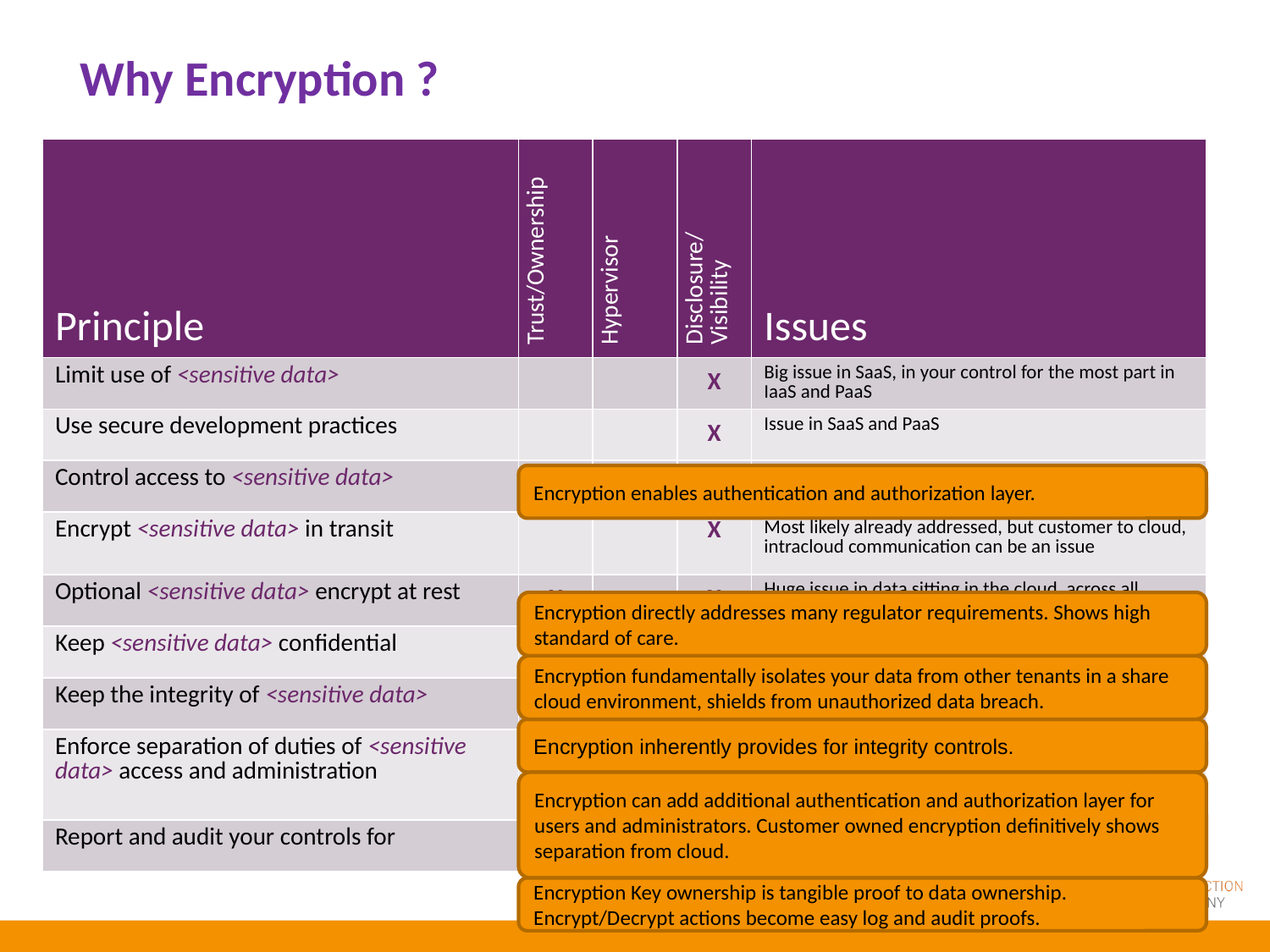

Why Encryption ?

| Principle | Trust/Ownership | Hypervisor | Disclosure/Visibility | Issues |
| --- | --- | --- | --- | --- |
| Limit use of <sensitive data> |  |  | X | Big issue in SaaS, in your control for the most part in IaaS and PaaS |
| Use secure development practices |  |  | X | Issue in SaaS and PaaS |
| Control access to <sensitive data> | X | X | X | Issues in all cases. Issues of user identification, authorization rights, privileged cloud user |
| Encrypt <sensitive data> in transit |  |  | X | Most likely already addressed, but customer to cloud, intracloud communication can be an issue |
| Optional <sensitive data> encrypt at rest | X |  | X | Huge issue in data sitting in the cloud, across all platforms. |
| Keep <sensitive data> confidential | X | X | X | Main issue is guaranteeing the “trust” in data when you don’t “trust” the cloud. |
| Keep the integrity of <sensitive data> | X | X | X | Main issue is guaranteeing the “trust” in data when you don’t “trust” the cloud. |
| Enforce separation of duties of <sensitive data> access and administration | X | X | X | Fundemenal issue of cloud employee and cloud administrator access. Extends to both physical and logical security. Invokes separation of duties issues around all controls. |
| Report and audit your controls for |  |  | X | Can you prove it to your auditor. |
Encryption enables authentication and authorization layer.
Encryption directly addresses many regulator requirements. Shows high standard of care.
Encryption fundamentally isolates your data from other tenants in a share cloud environment, shields from unauthorized data breach.
Encryption inherently provides for integrity controls.
Encryption can add additional authentication and authorization layer for users and administrators. Customer owned encryption definitively shows separation from cloud.
Encryption Key ownership is tangible proof to data ownership. Encrypt/Decrypt actions become easy log and audit proofs.